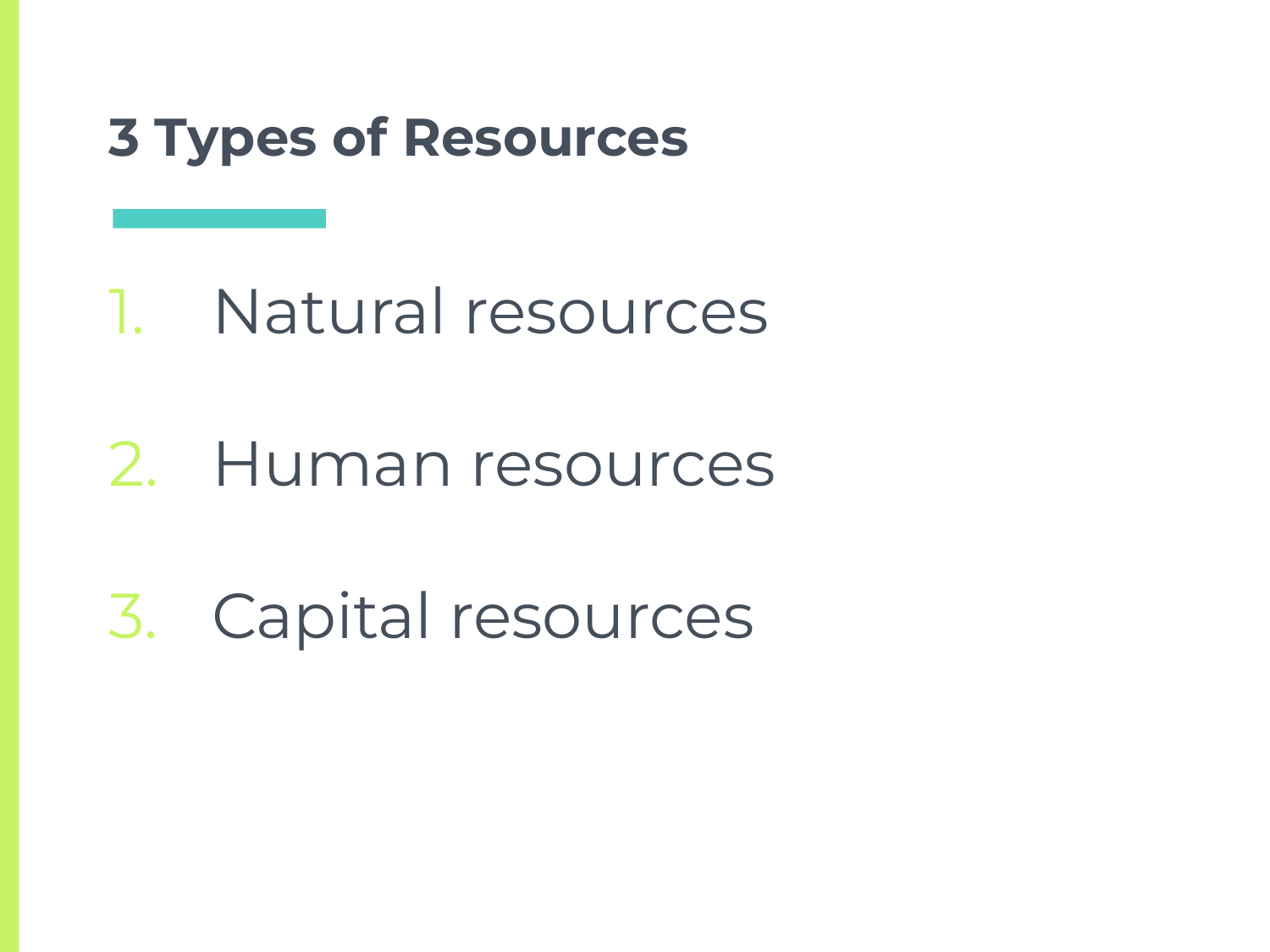

# 3 Types of Resources
Natural resources

Human resources

Capital resources